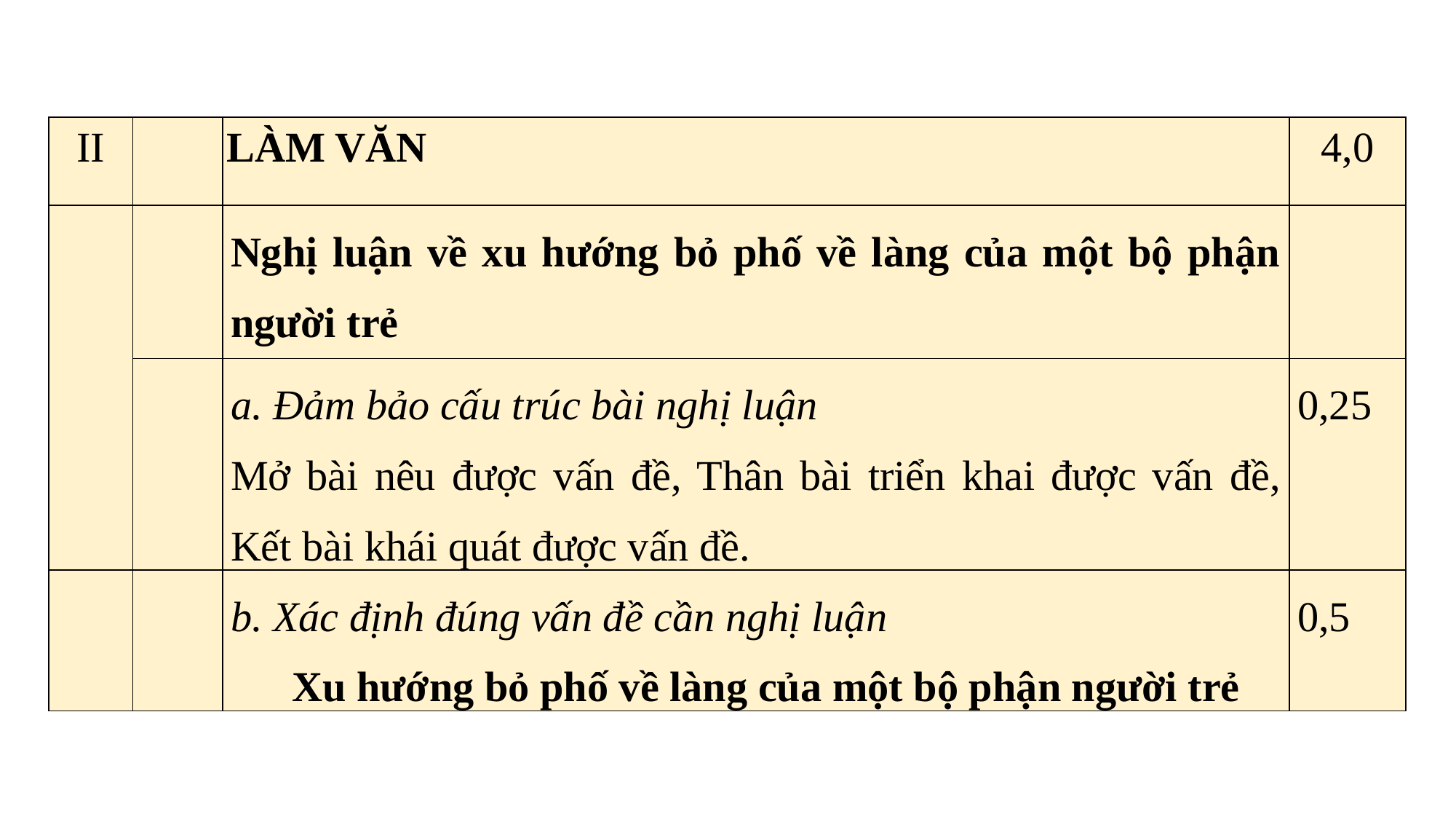

| II |  | LÀM VĂN | 4,0 |
| --- | --- | --- | --- |
|  |  | Nghị luận về xu hướng bỏ phố về làng của một bộ phận người trẻ |  |
|  |  | a. Đảm bảo cấu trúc bài nghị luận Mở bài nêu được vấn đề, Thân bài triển khai được vấn đề, Kết bài khái quát được vấn đề. | 0,25 |
|  |  | b. Xác định đúng vấn đề cần nghị luận Xu hướng bỏ phố về làng của một bộ phận người trẻ | 0,5 |